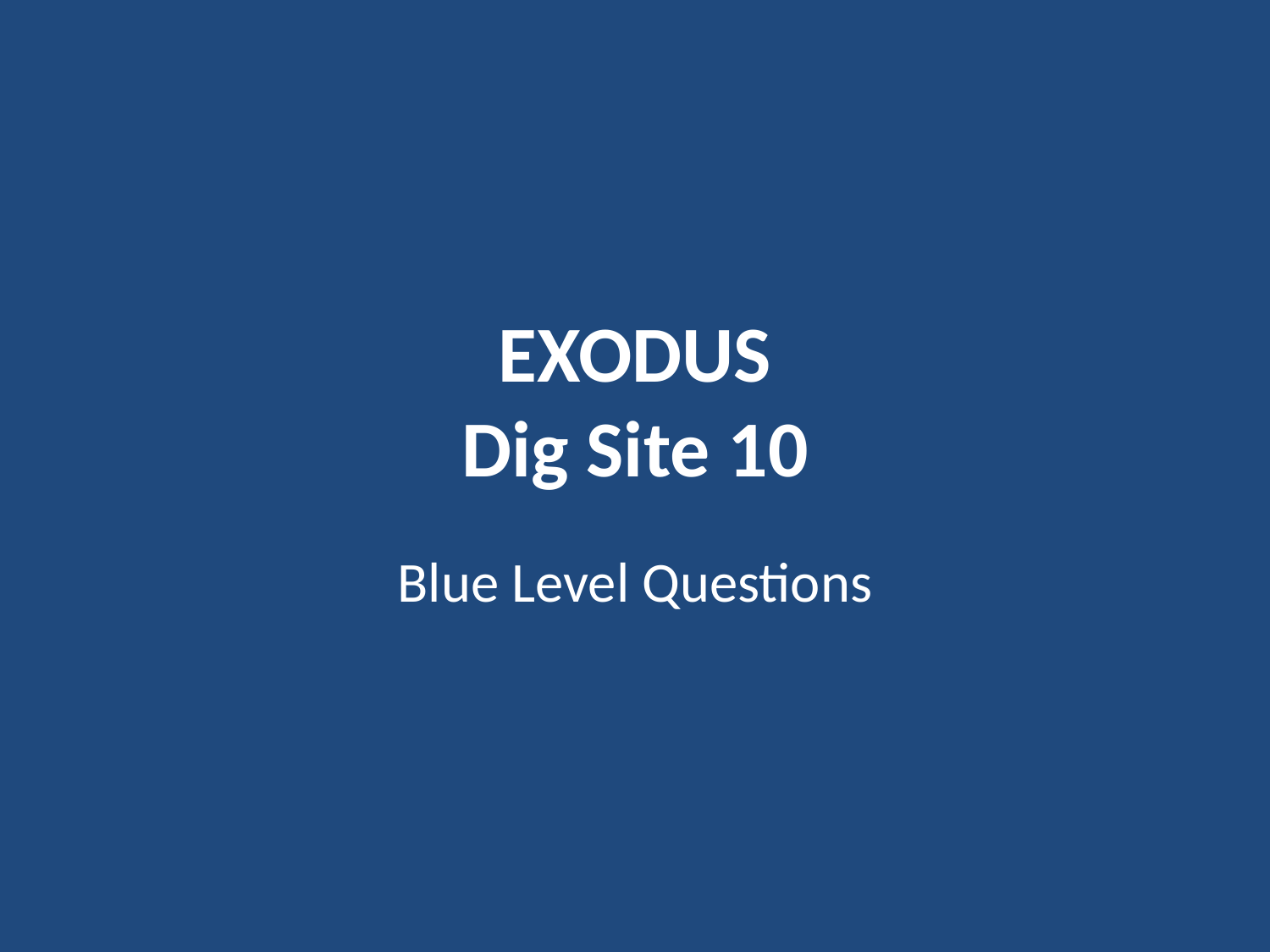

# EXODUS Dig Site 10
Blue Level Questions